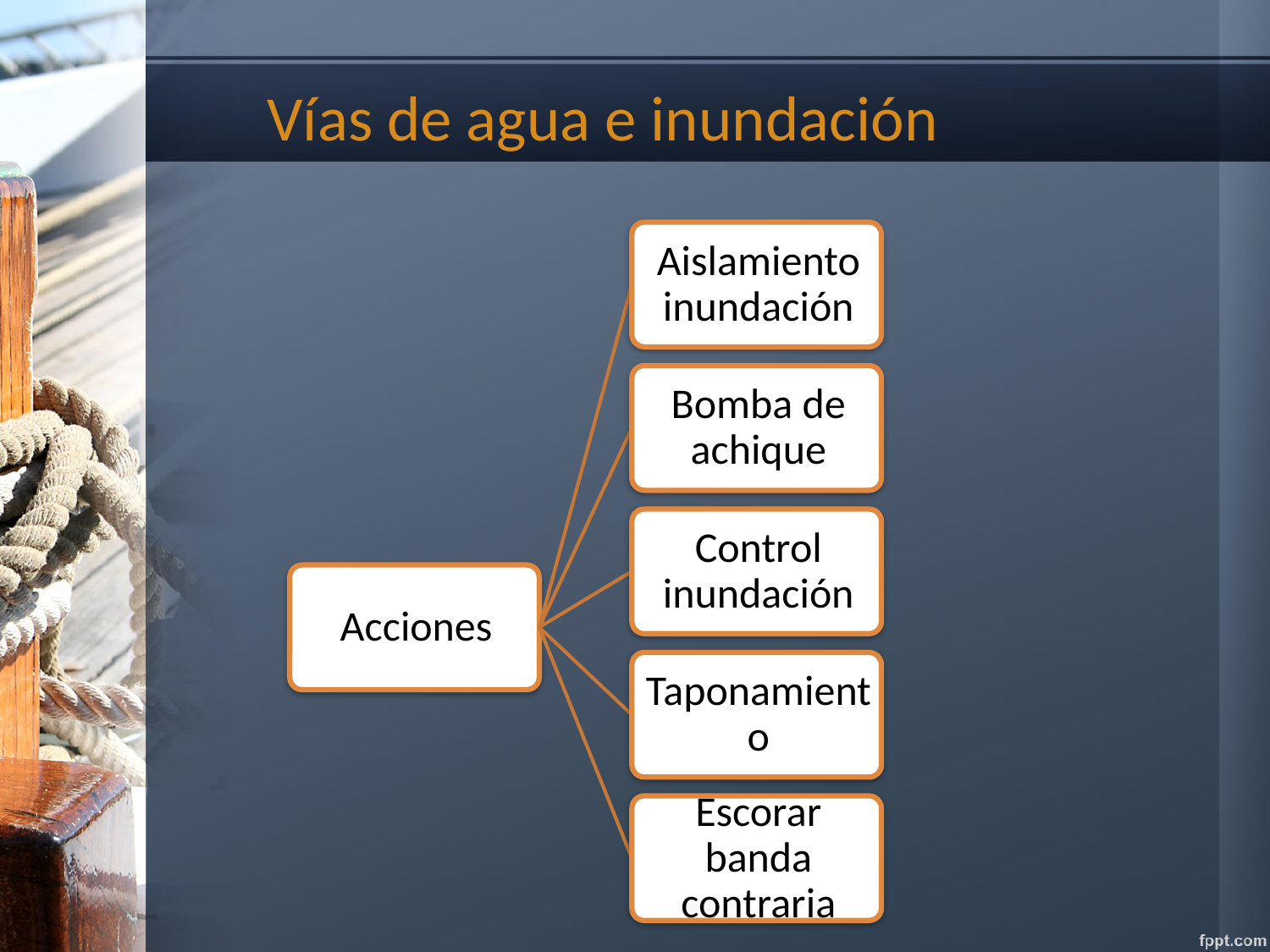

# Vías de agua e inundación

Acciones

Aislamiento inundación

Bomba de achique

Control inundación

Taponamiento

Escorar banda contraria